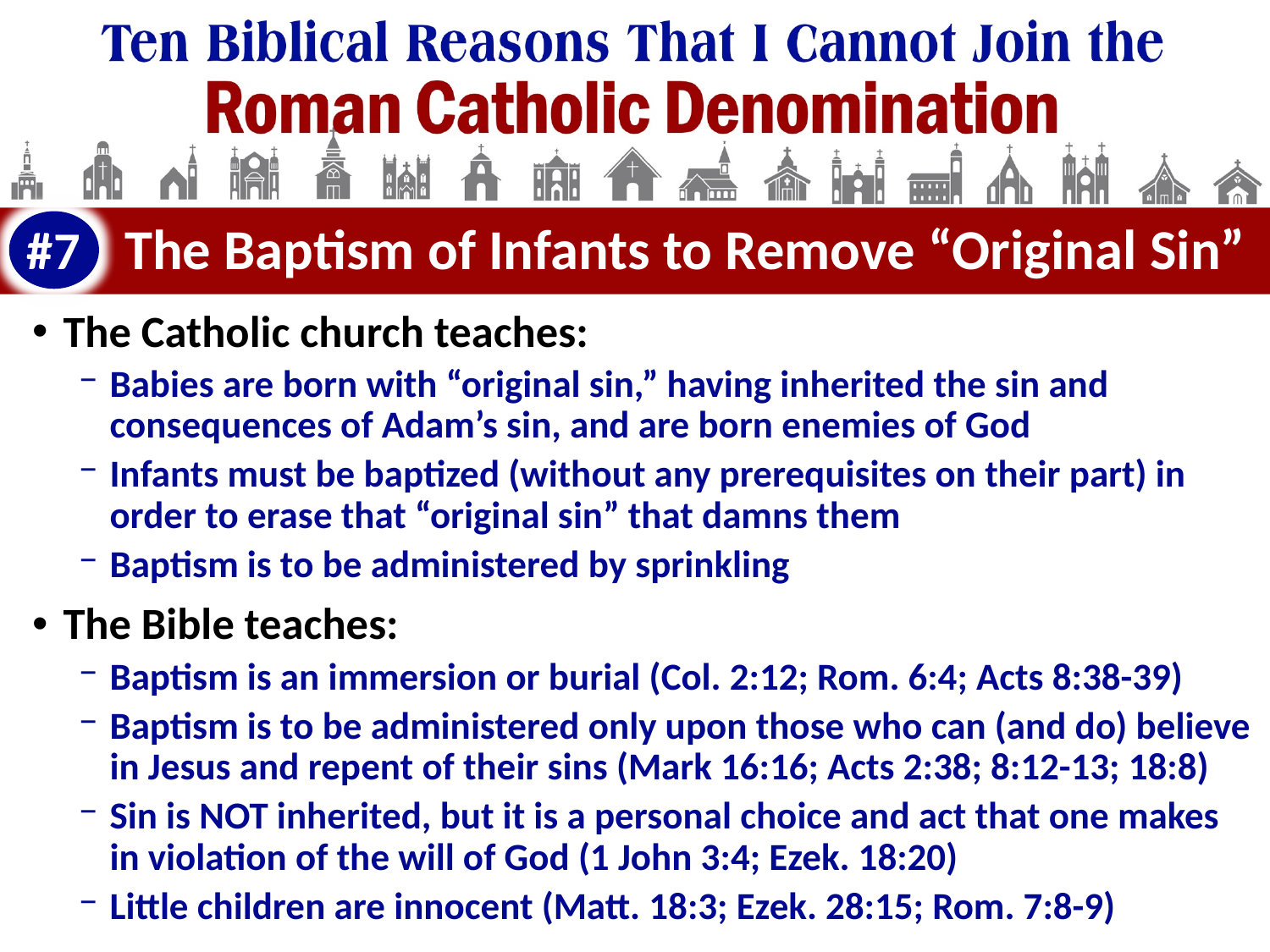

#7
# The Baptism of Infants to Remove “Original Sin”
The Catholic church teaches:
Babies are born with “original sin,” having inherited the sin and consequences of Adam’s sin, and are born enemies of God
Infants must be baptized (without any prerequisites on their part) in order to erase that “original sin” that damns them
Baptism is to be administered by sprinkling
The Bible teaches:
Baptism is an immersion or burial (Col. 2:12; Rom. 6:4; Acts 8:38-39)
Baptism is to be administered only upon those who can (and do) believe in Jesus and repent of their sins (Mark 16:16; Acts 2:38; 8:12-13; 18:8)
Sin is NOT inherited, but it is a personal choice and act that one makes in violation of the will of God (1 John 3:4; Ezek. 18:20)
Little children are innocent (Matt. 18:3; Ezek. 28:15; Rom. 7:8-9)